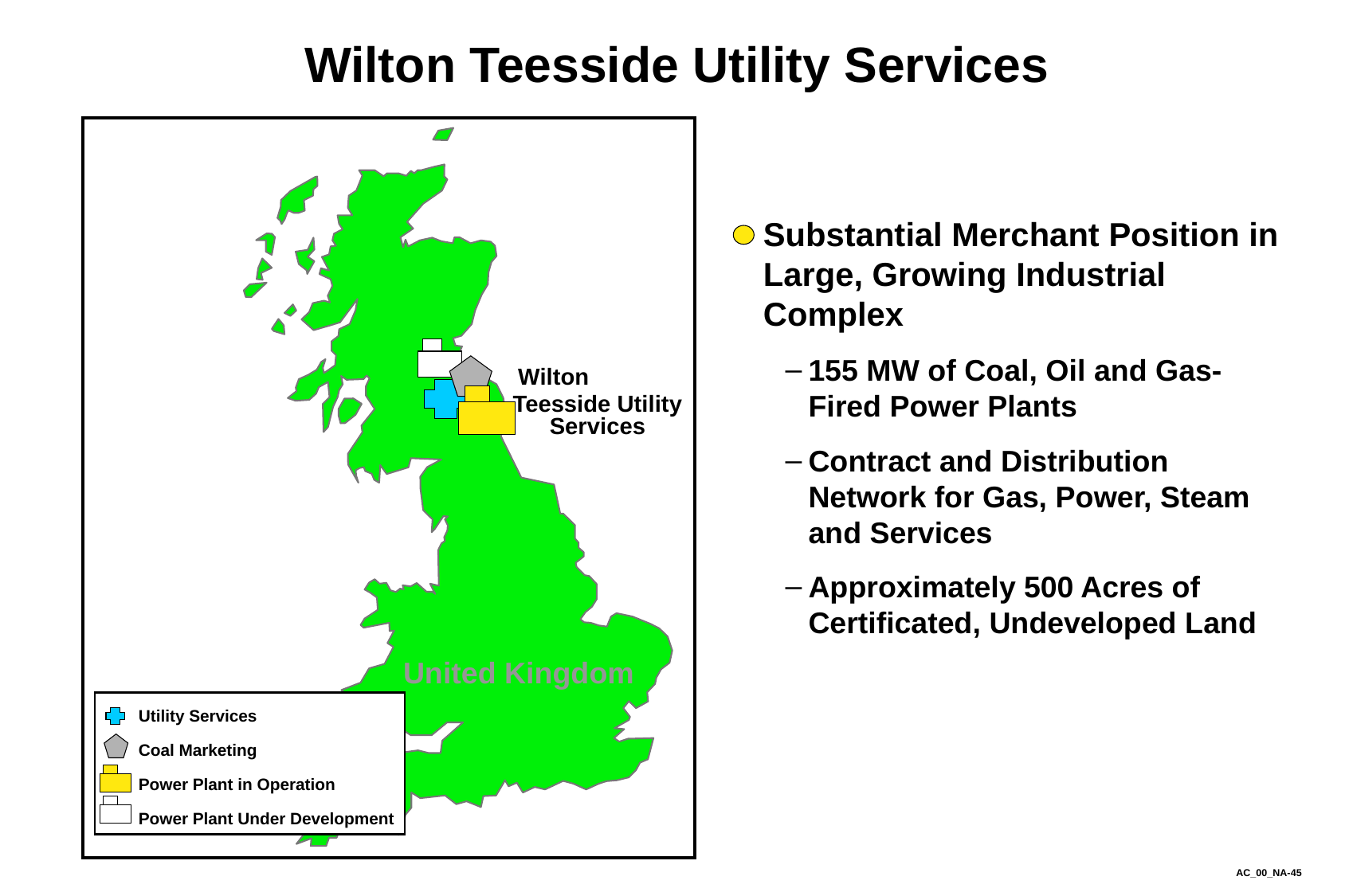

Wilton Teesside Utility Services

Substantial Merchant Position in Large, Growing Industrial Complex
155 MW of Coal, Oil and Gas-Fired Power Plants
Contract and Distribution Network for Gas, Power, Steam and Services
Approximately 500 Acres of Certificated, Undeveloped Land

Wilton

Teesside Utility Services
United Kingdom

Utility Services
Coal Marketing
Power Plant in Operation
Power Plant Under Development